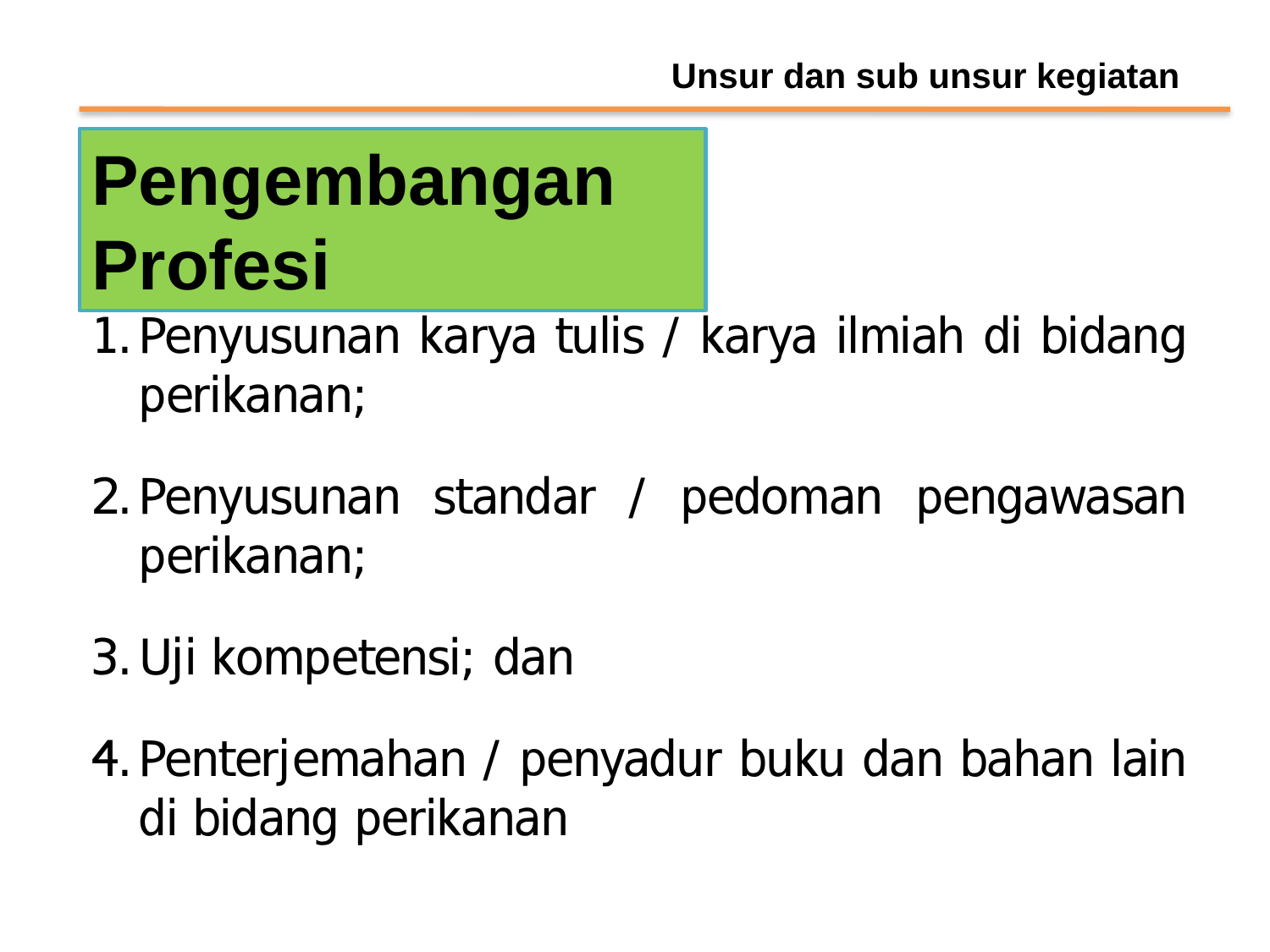

Unsur dan sub unsur kegiatan
Pengembangan Profesi
Penyusunan karya tulis / karya ilmiah di bidang perikanan;
Penyusunan standar / pedoman pengawasan perikanan;
Uji kompetensi; dan
Penterjemahan / penyadur buku dan bahan lain di bidang perikanan